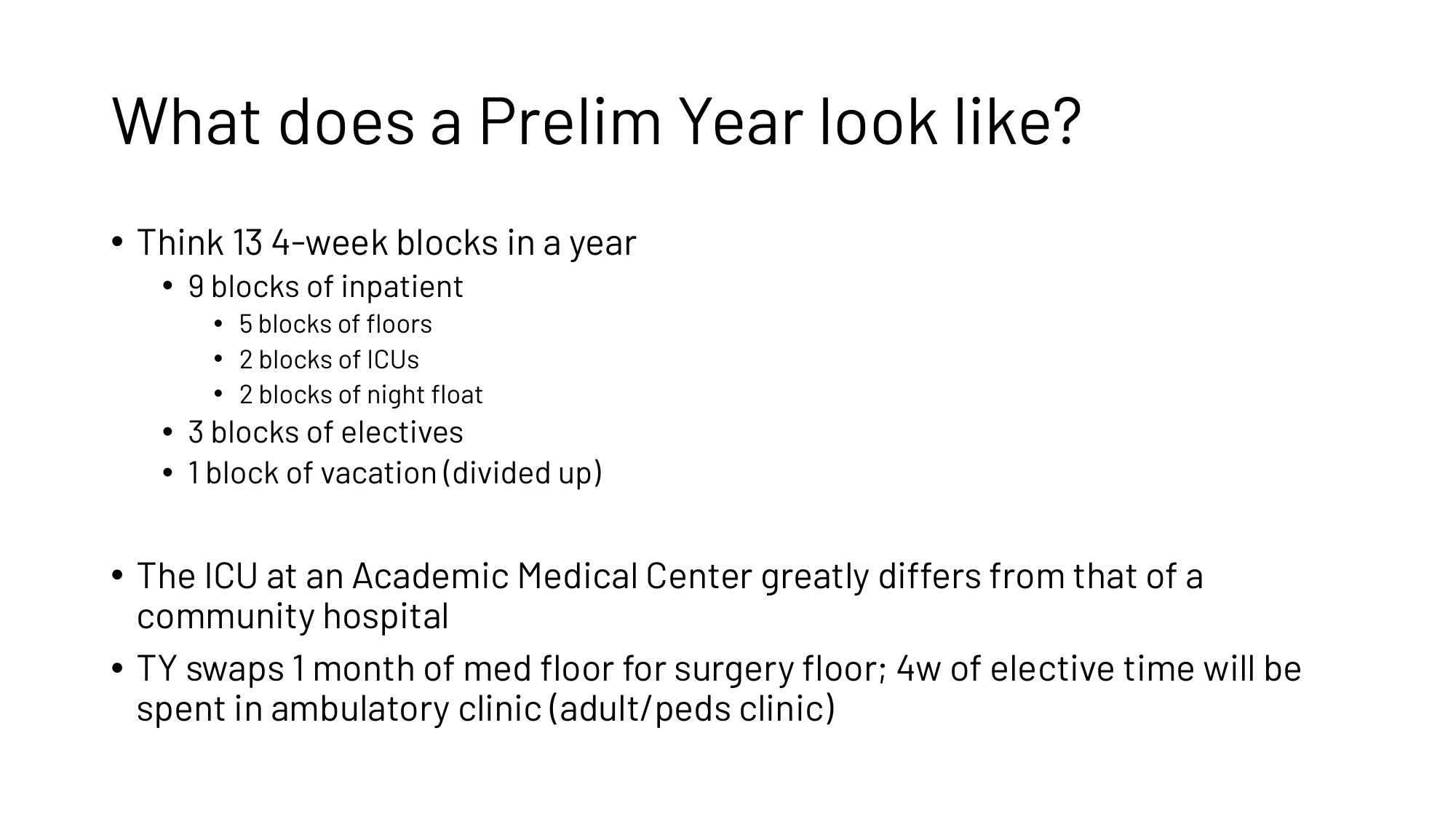

# What does a Prelim Year look like?
Think 13 4-week blocks in a year
9 blocks of inpatient
5 blocks of floors
2 blocks of ICUs
2 blocks of night float
3 blocks of electives
1 block of vacation (divided up)

The ICU at an Academic Medical Center greatly differs from that of a community hospital
TY swaps 1 month of med floor for surgery floor; 4w of elective time will be spent in ambulatory clinic (adult/peds clinic)